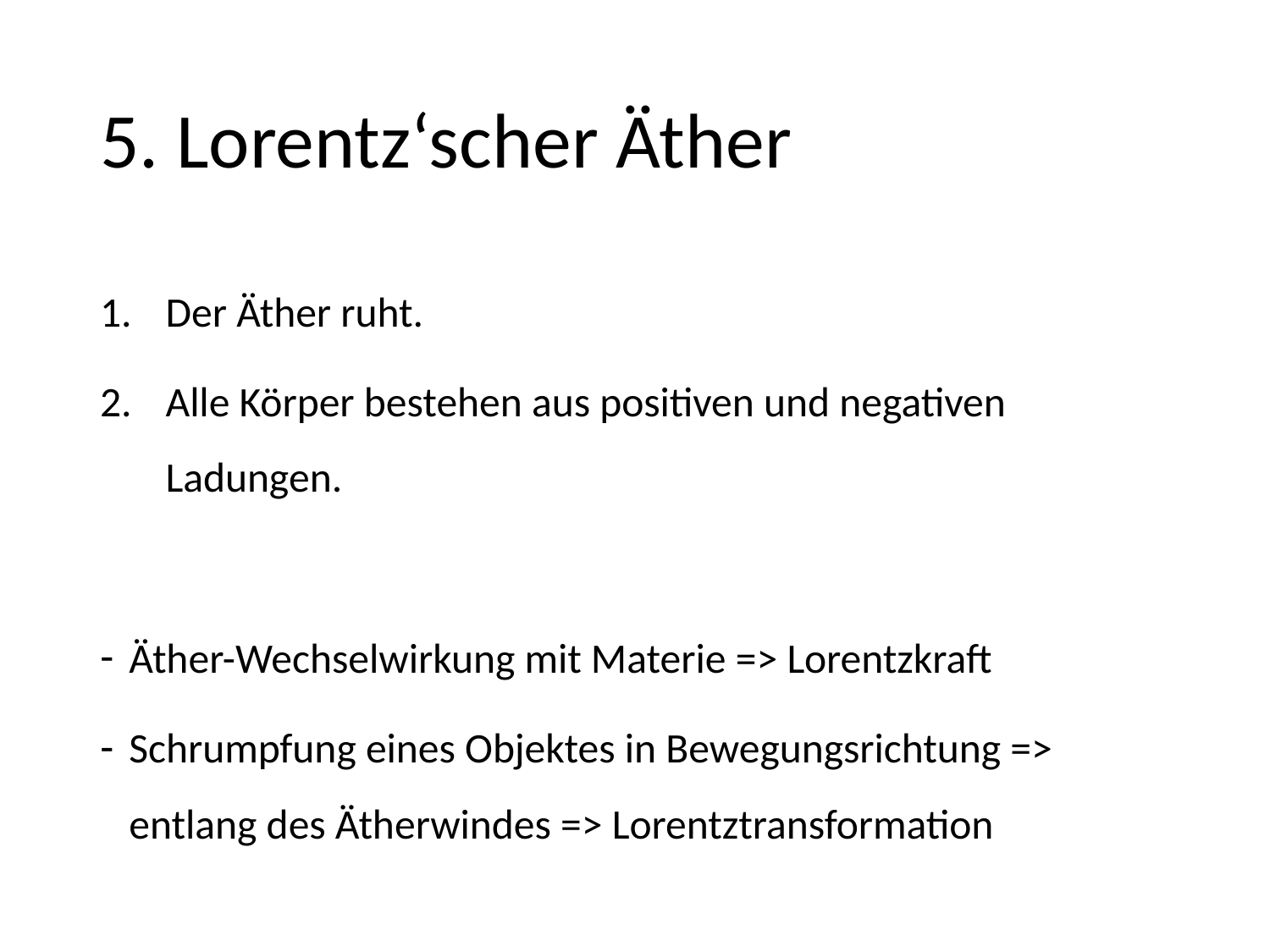

# 5. Lorentz‘scher Äther
Der Äther ruht.
Alle Körper bestehen aus positiven und negativen Ladungen.

Äther-Wechselwirkung mit Materie => Lorentzkraft
Schrumpfung eines Objektes in Bewegungsrichtung => entlang des Ätherwindes => Lorentztransformation